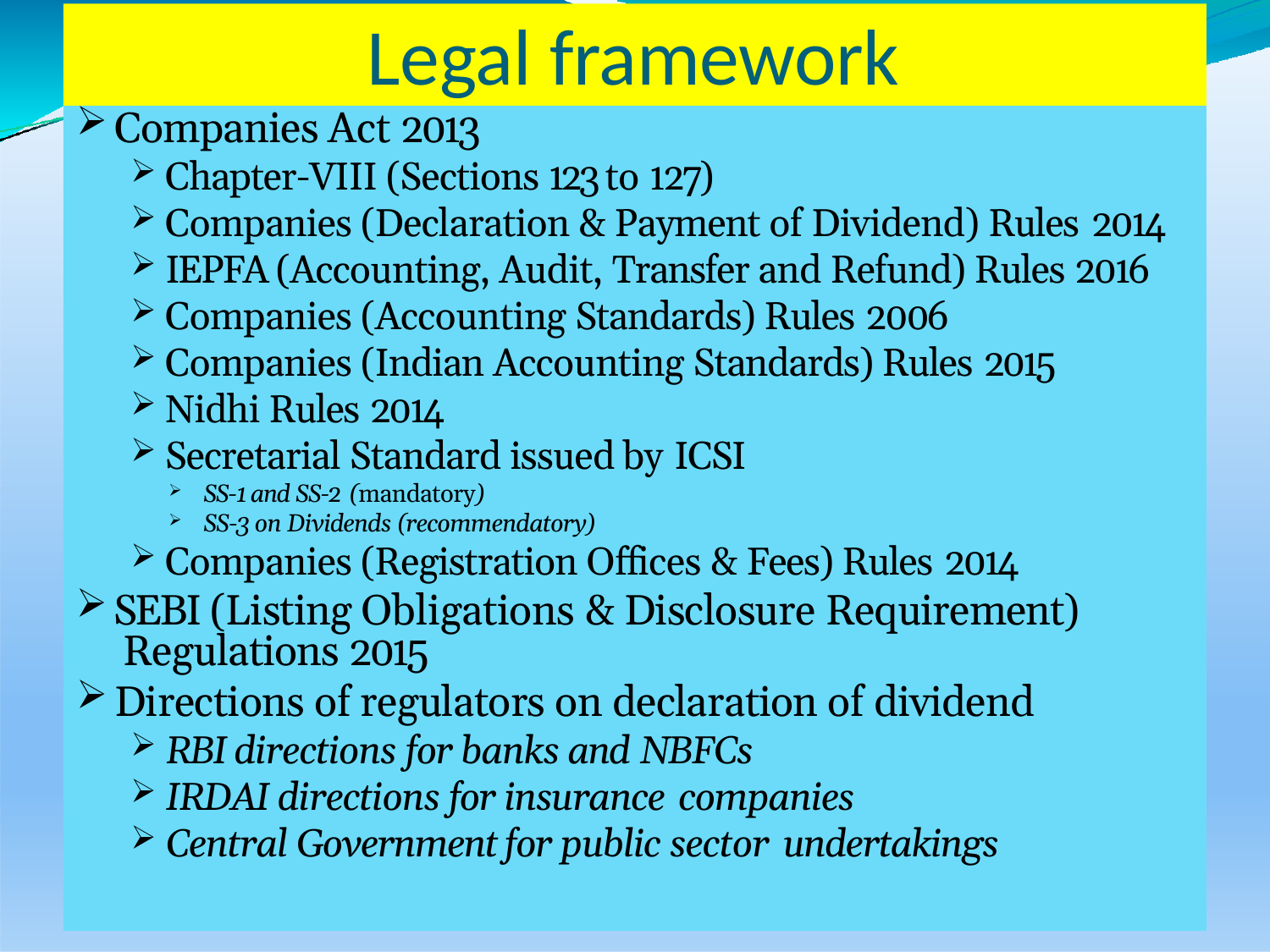

# Legal framework

Companies Act 2013
Chapter-VIII (Sections 123 to 127)
Companies (Declaration & Payment of Dividend) Rules 2014
IEPFA (Accounting, Audit, Transfer and Refund) Rules 2016
Companies (Accounting Standards) Rules 2006
Companies (Indian Accounting Standards) Rules 2015
Nidhi Rules 2014
Secretarial Standard issued by ICSI
SS-1 and SS-2 (mandatory)
SS-3 on Dividends (recommendatory)
Companies (Registration Offices & Fees) Rules 2014
SEBI (Listing Obligations & Disclosure Requirement)  Regulations 2015
Directions of regulators on declaration of dividend
RBI directions for banks and NBFCs
IRDAI directions for insurance companies
Central Government for public sector undertakings